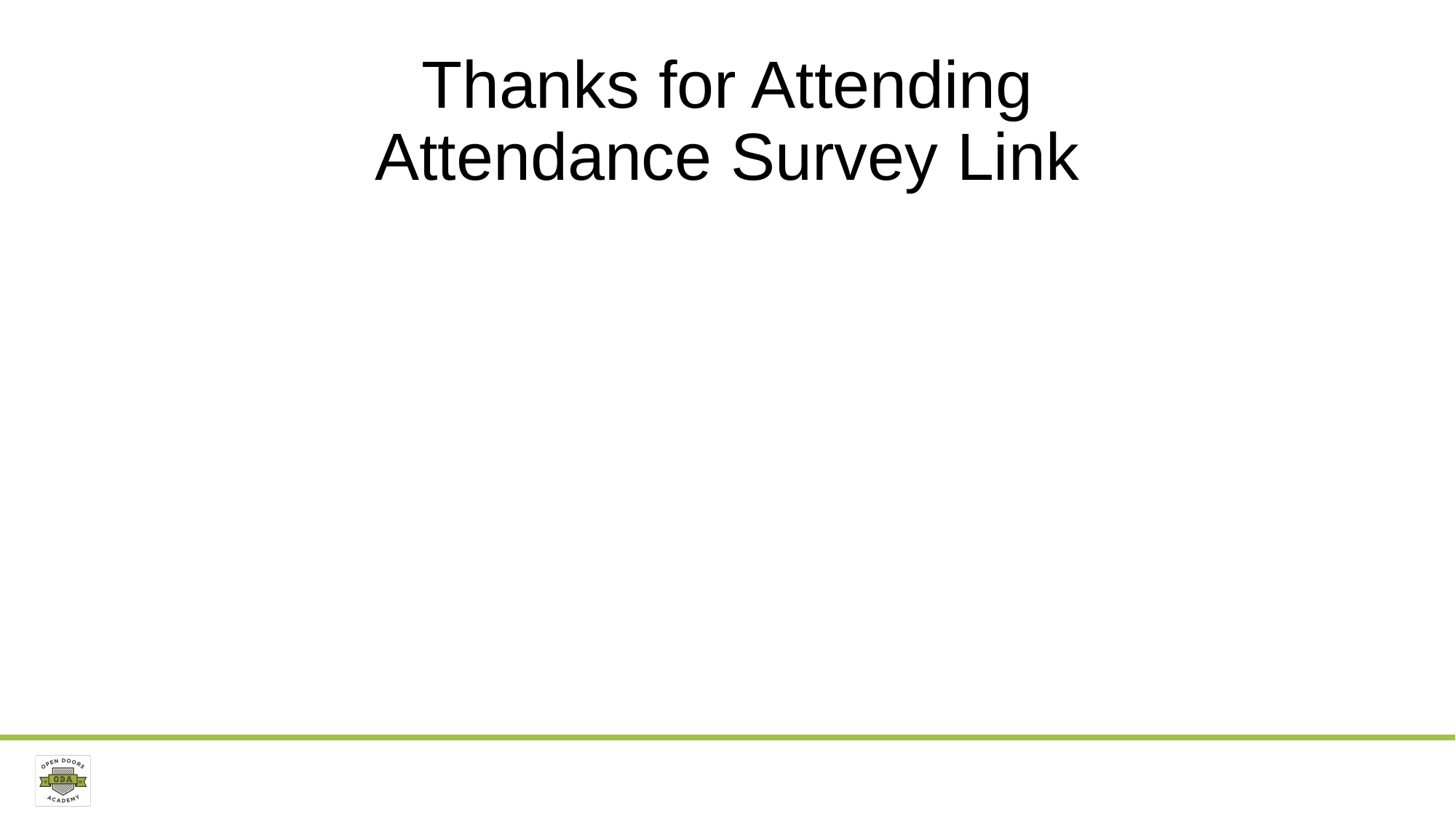

# Thanks for Attending Attendance Survey Link